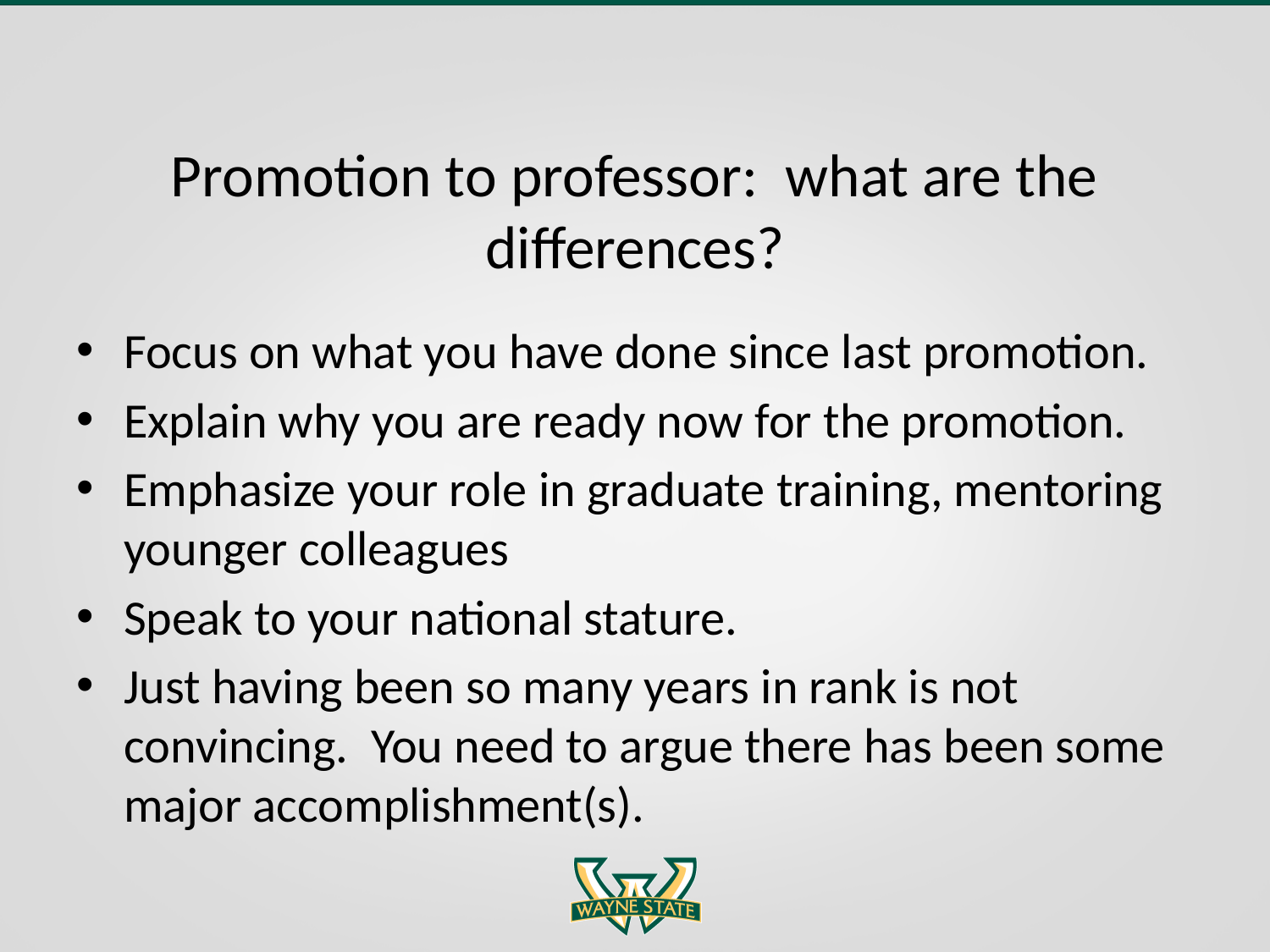

# Promotion to professor:  what are the differences?
Focus on what you have done since last promotion.
Explain why you are ready now for the promotion.
Emphasize your role in graduate training, mentoring younger colleagues
Speak to your national stature.
Just having been so many years in rank is not convincing.  You need to argue there has been some major accomplishment(s).